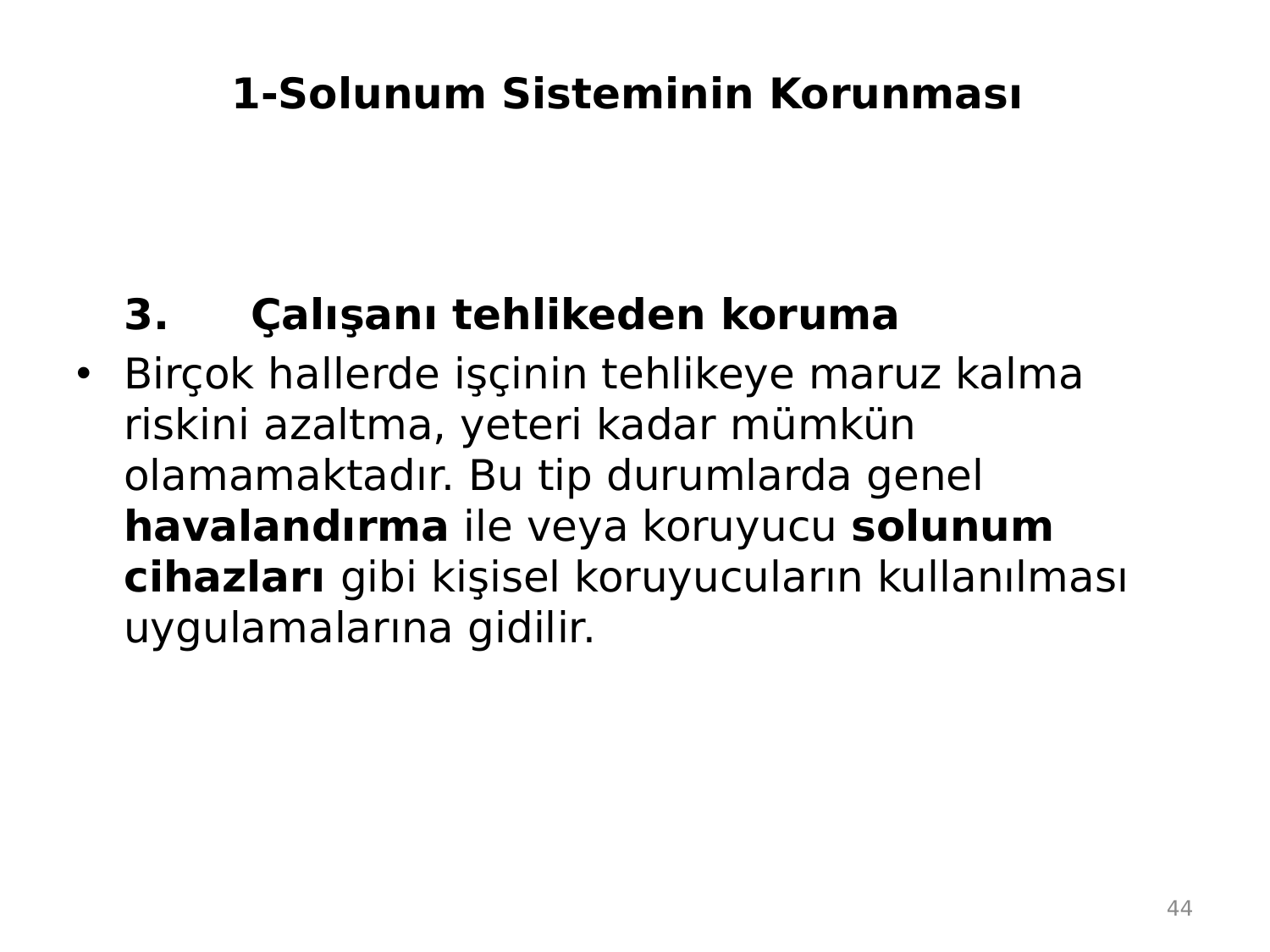

# 1-Solunum Sisteminin Korunması

	3.	Çalışanı tehlikeden koruma
Birçok hallerde işçinin tehlikeye maruz kalma riskini azaltma, yeteri kadar mümkün olamamaktadır. Bu tip durumlarda genel havalandırma ile veya koruyucu solunum cihazları gibi kişisel koruyucuların kullanılması uygulamalarına gidilir.

44